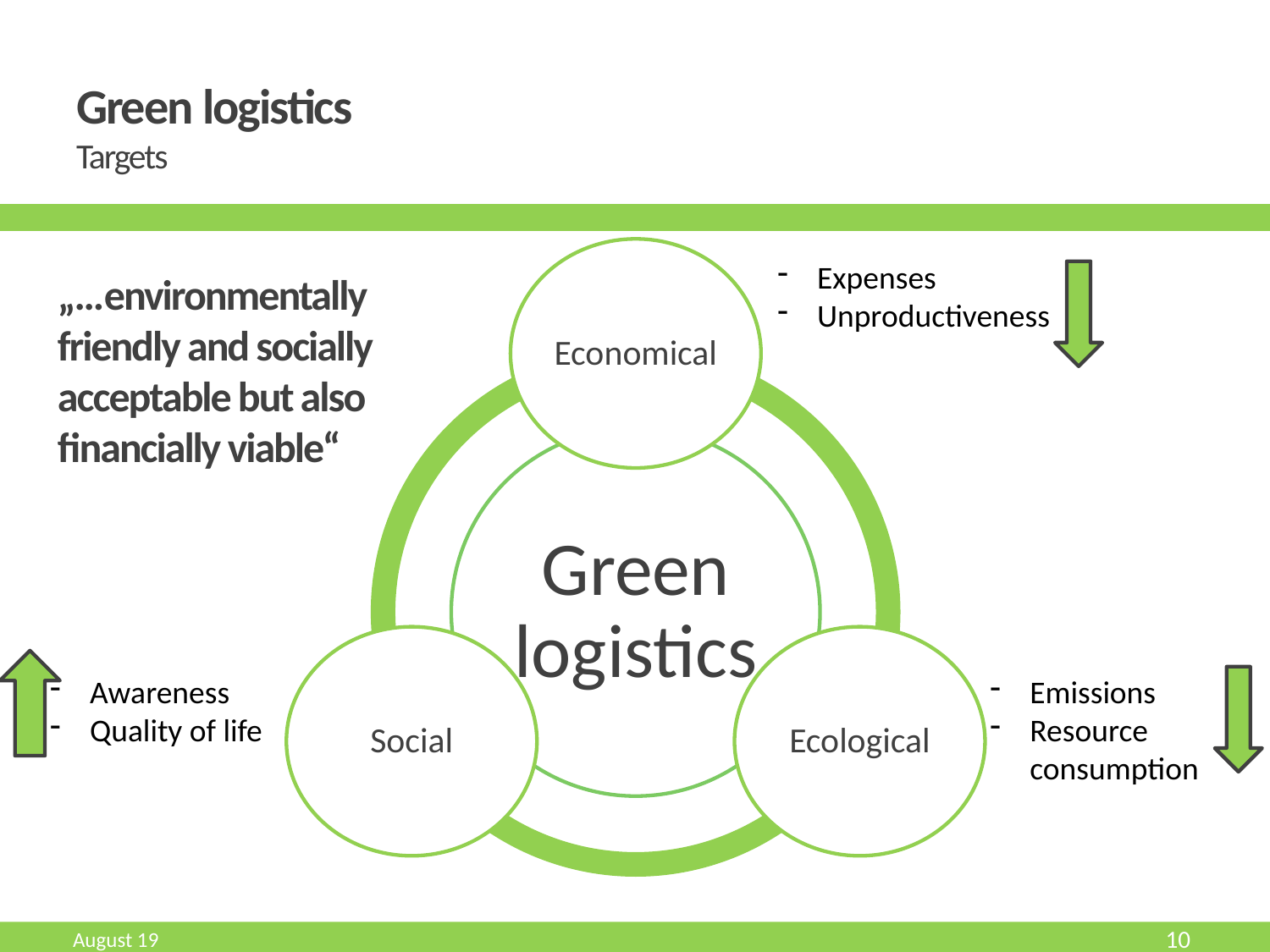

# Green logistics Targets
Expenses
Unproductiveness
Green logistics
Economical
Ecological
Social
„…environmentally friendly and socially acceptable but also financially viable“

Awareness
Quality of life
Emissions
Resource
consumption

August 19
10